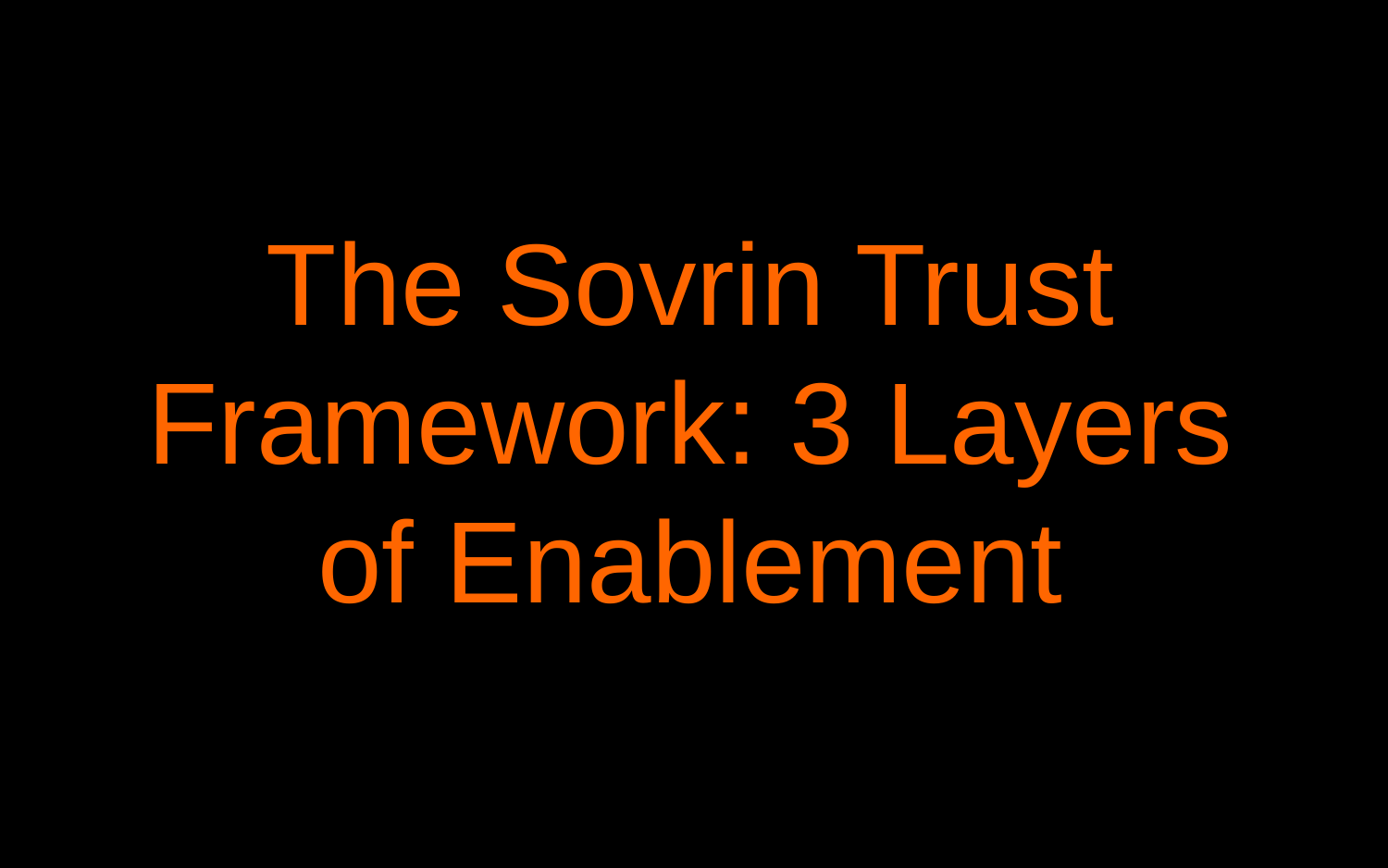

The Sovrin Trust Framework: 3 Layers of Enablement